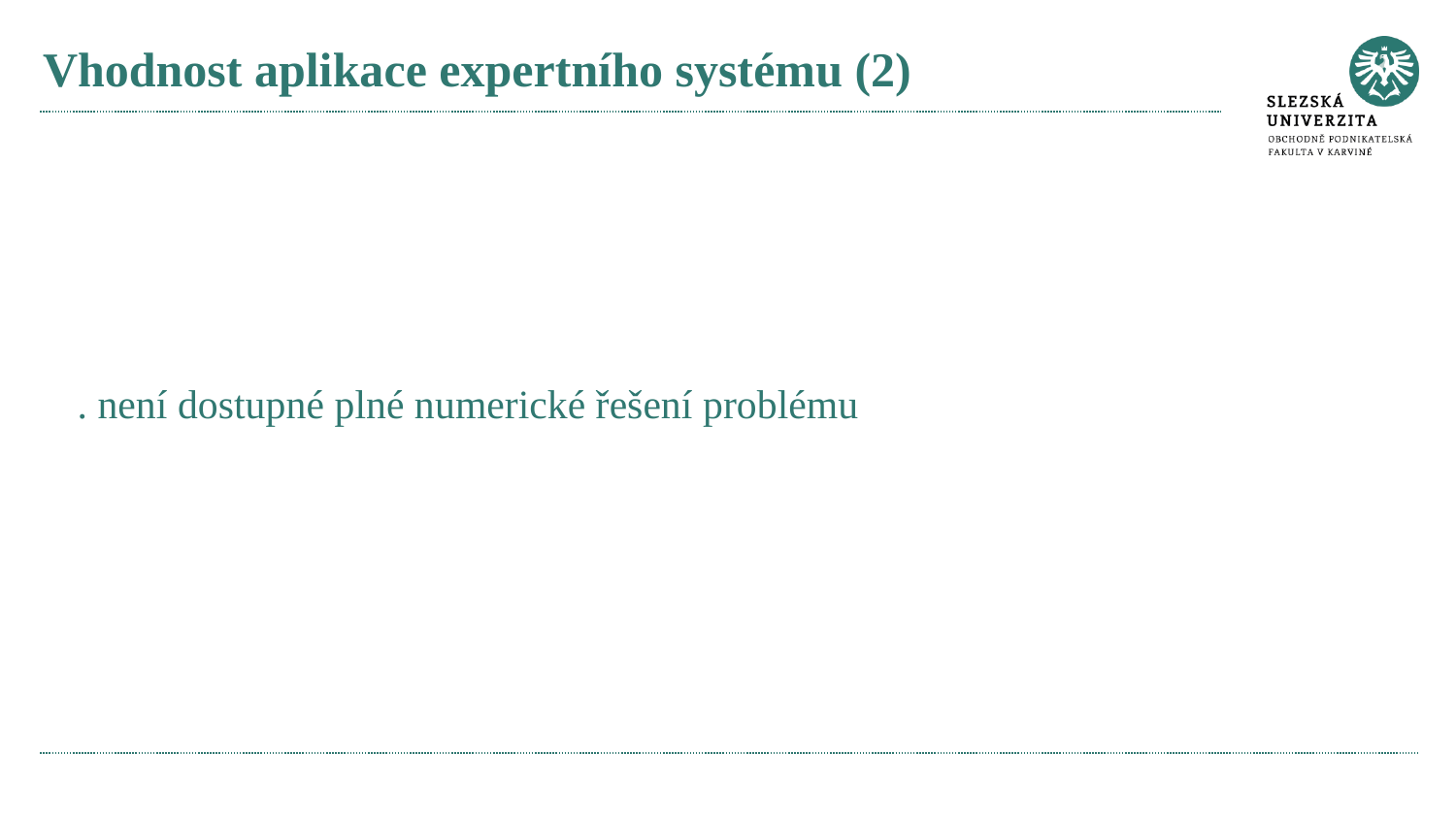

# Vhodnost aplikace expertního systému (2)
. není dostupné plné numerické řešení problému